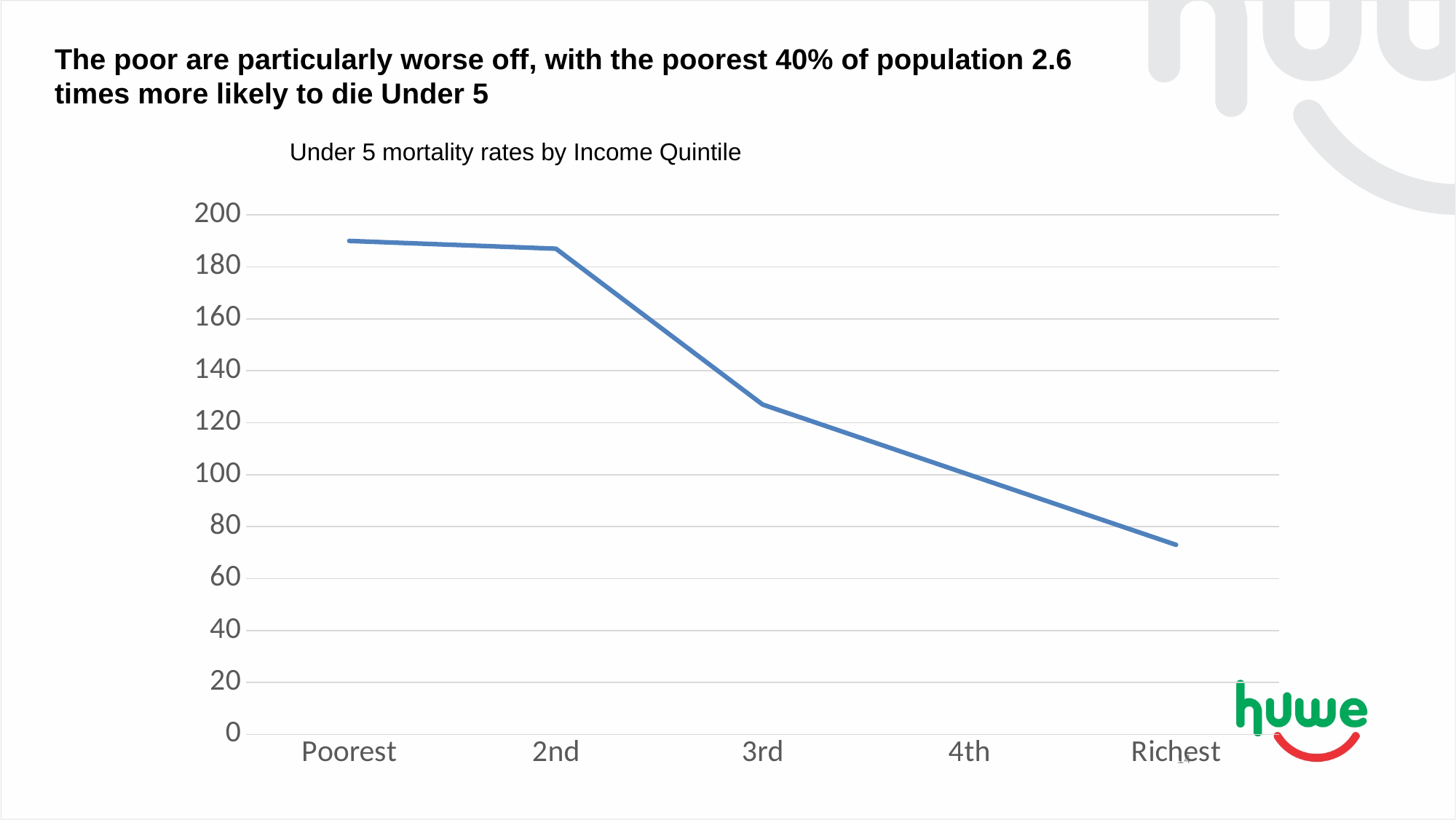

# The poor are particularly worse off, with the poorest 40% of population 2.6 times more likely to die Under 5
Under 5 mortality rates by Income Quintile

### Chart

| Category | 2013 |
|---|---|
| Poorest | 190.0 |
| 2nd | 187.0 |
| 3rd | 127.0 |
| 4th | 100.0 |
| Richest | 73.0 |
14